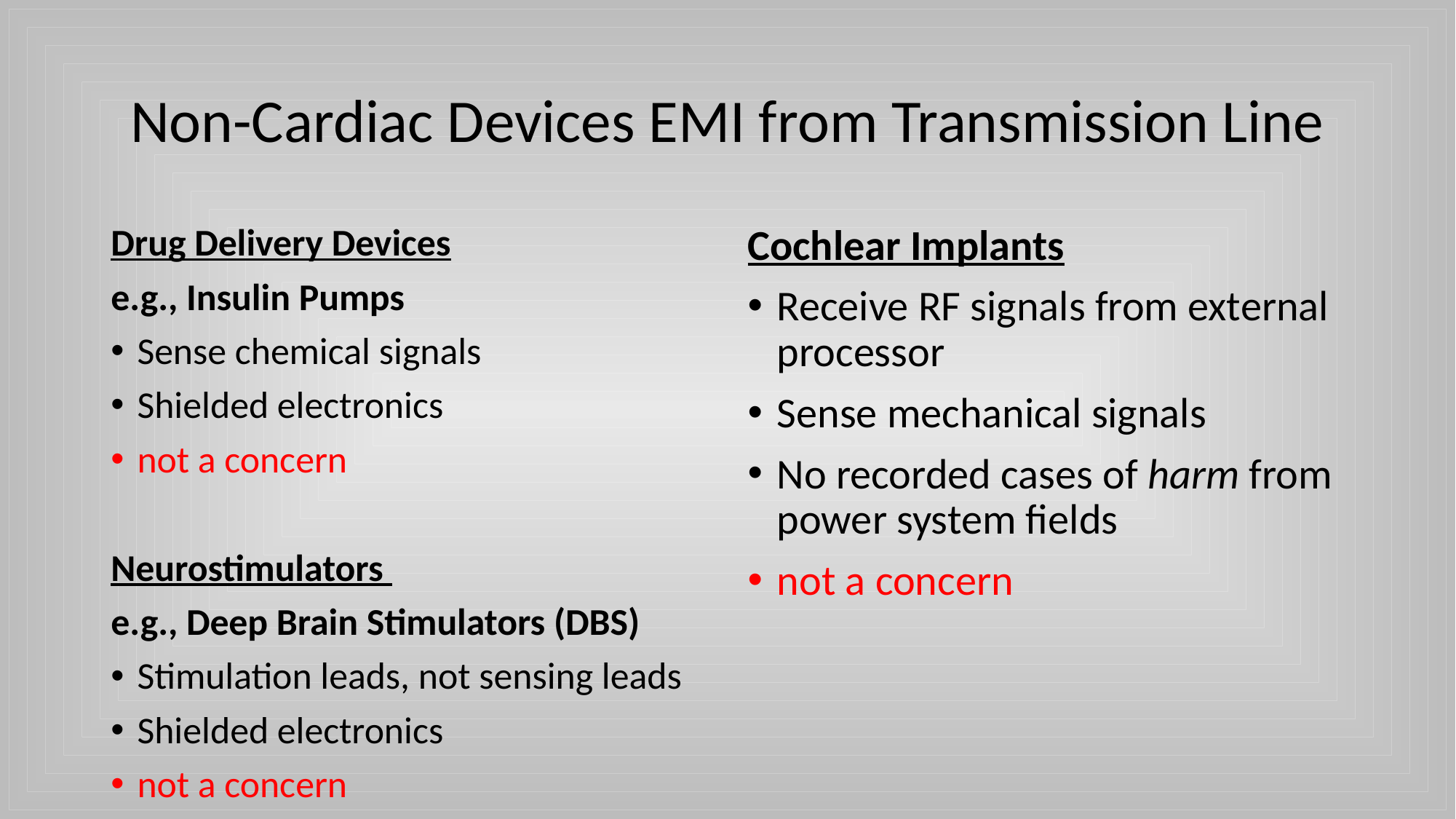

# Non-Cardiac Devices EMI from Transmission Line
Drug Delivery Devices
e.g., Insulin Pumps
Sense chemical signals
Shielded electronics
not a concern

Neurostimulators
e.g., Deep Brain Stimulators (DBS)
Stimulation leads, not sensing leads
Shielded electronics
not a concern

Cochlear Implants
Receive RF signals from external processor
Sense mechanical signals
No recorded cases of harm from power system fields
not a concern